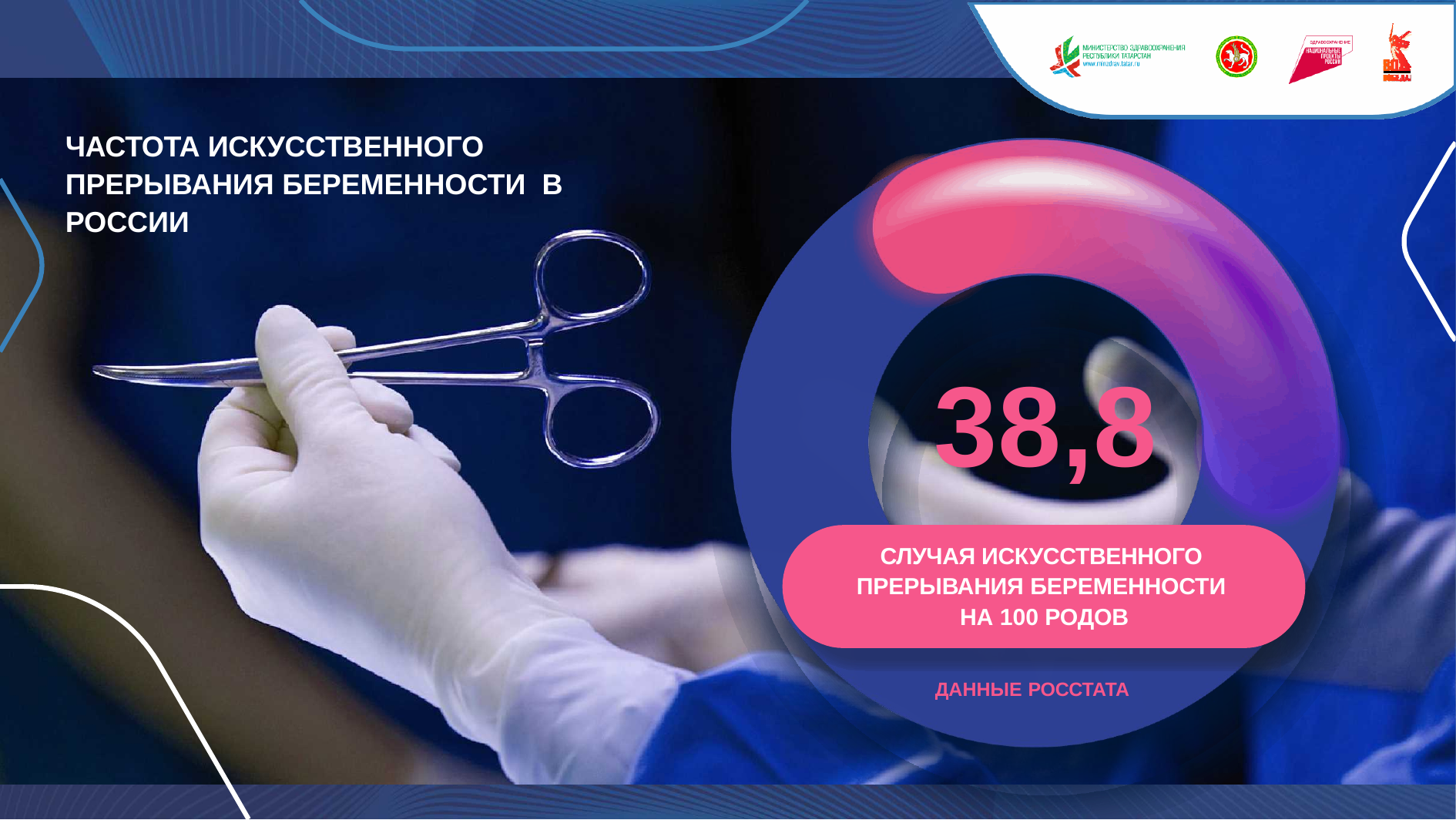

# ЧАСТОТА ИСКУССТВЕННОГО  ПРЕРЫВАНИЯ БЕРЕМЕННОСТИ  В РОССИИ

38,8
СЛУЧАЯ ИСКУССТВЕННОГО  ПРЕРЫВАНИЯ БЕРЕМЕННОСТИ  НА 100 РОДОВ

ДАННЫЕ РОССТАТА